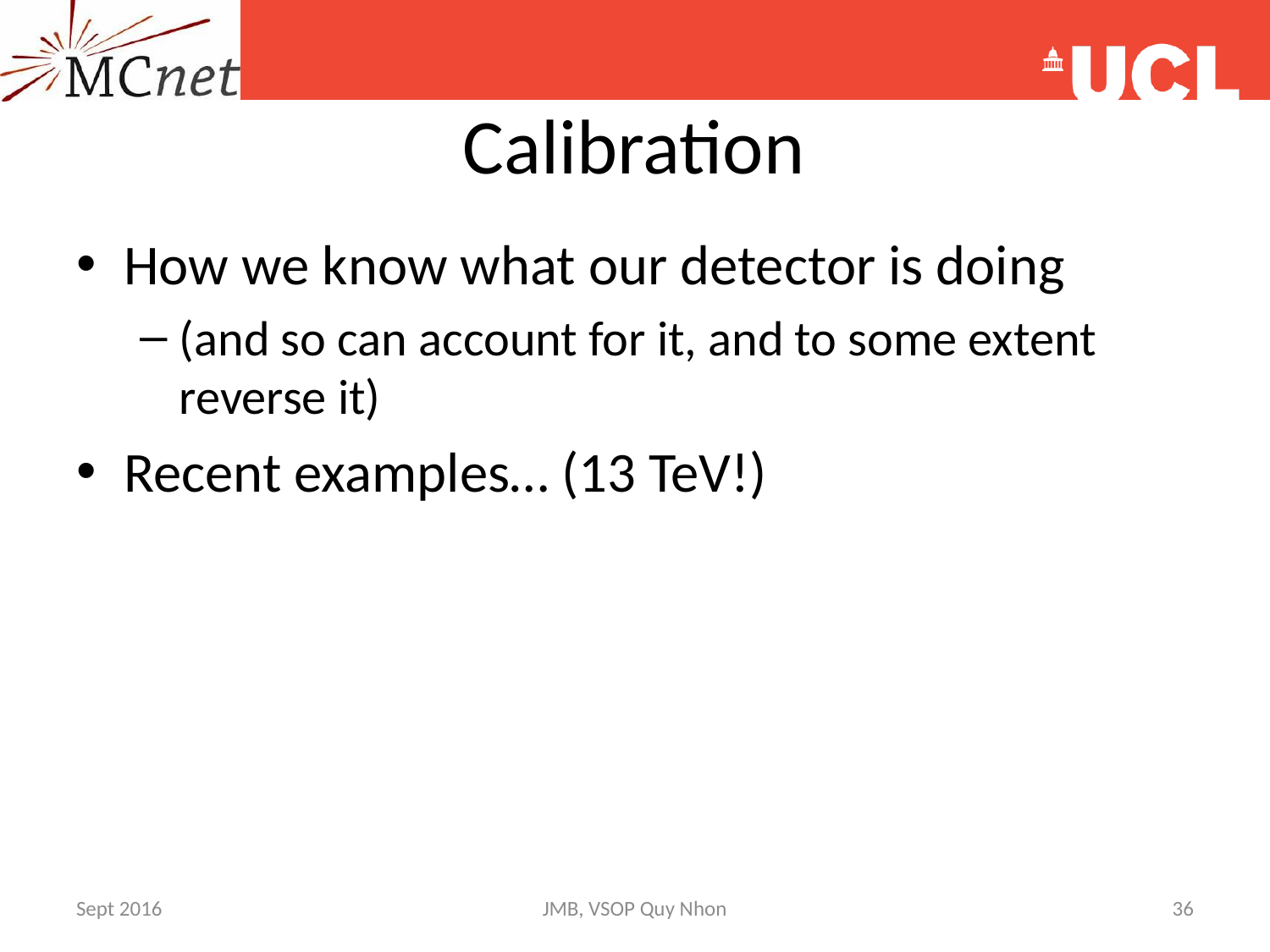

# Calibration
How we know what our detector is doing
(and so can account for it, and to some extent reverse it)
Recent examples… (13 TeV!)
Sept 2016
JMB, VSOP Quy Nhon
36